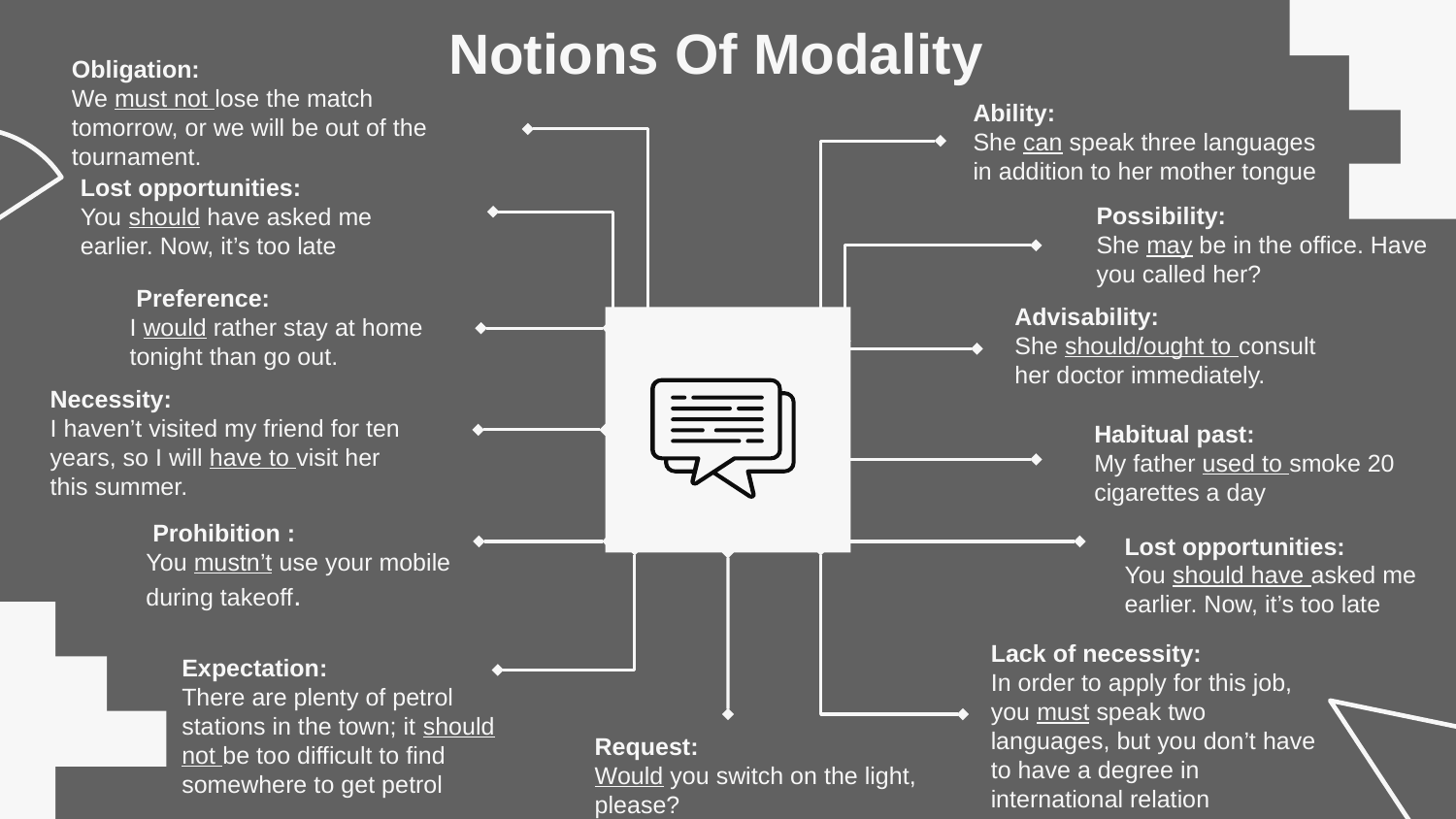

# Notions Of Modality
Obligation:
We must not lose the match tomorrow, or we will be out of the tournament.
Ability:
She can speak three languages in addition to her mother tongue

Lost opportunities:
You should have asked me earlier. Now, it’s too late
Possibility:
She may be in the office. Have you called her?

 Preference:
I would rather stay at home tonight than go out.
Advisability:
She should/ought to consult her doctor immediately.

Necessity:
I haven’t visited my friend for ten years, so I will have to visit her this summer.
Habitual past:
My father used to smoke 20 cigarettes a day
Lost opportunities:
You should have asked me earlier. Now, it’s too late
 Prohibition :
You mustn’t use your mobile during takeoff.

Lack of necessity:
In order to apply for this job, you must speak two languages, but you don’t have to have a degree in international relation
Expectation:
There are plenty of petrol stations in the town; it should not be too difficult to find somewhere to get petrol
Request:
Would you switch on the light, please?